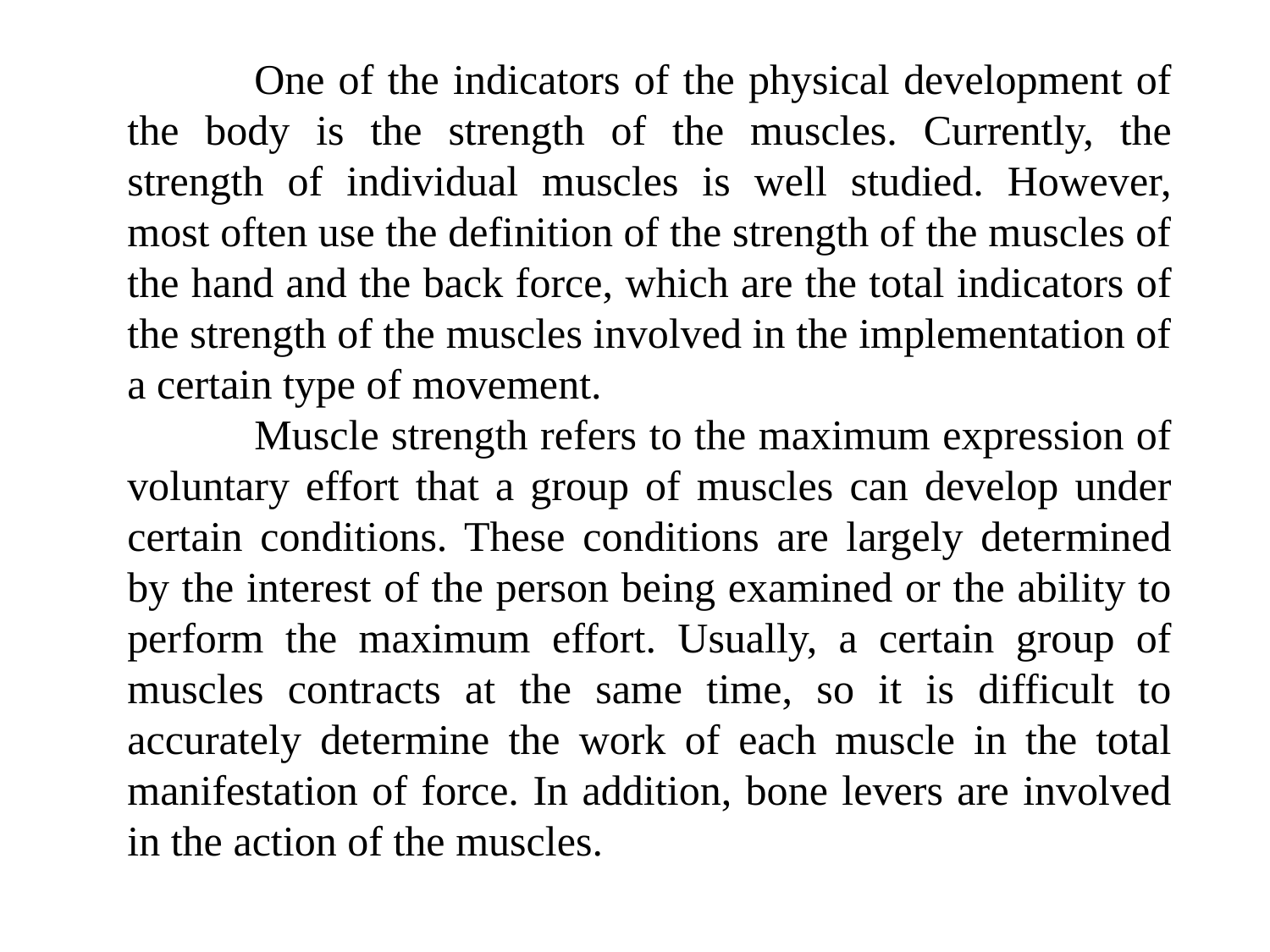

One of the indicators of the physical development of the body is the strength of the muscles. Currently, the strength of individual muscles is well studied. However, most often use the definition of the strength of the muscles of the hand and the back force, which are the total indicators of the strength of the muscles involved in the implementation of a certain type of movement.
	Muscle strength refers to the maximum expression of voluntary effort that a group of muscles can develop under certain conditions. These conditions are largely determined by the interest of the person being examined or the ability to perform the maximum effort. Usually, a certain group of muscles contracts at the same time, so it is difficult to accurately determine the work of each muscle in the total manifestation of force. In addition, bone levers are involved in the action of the muscles.